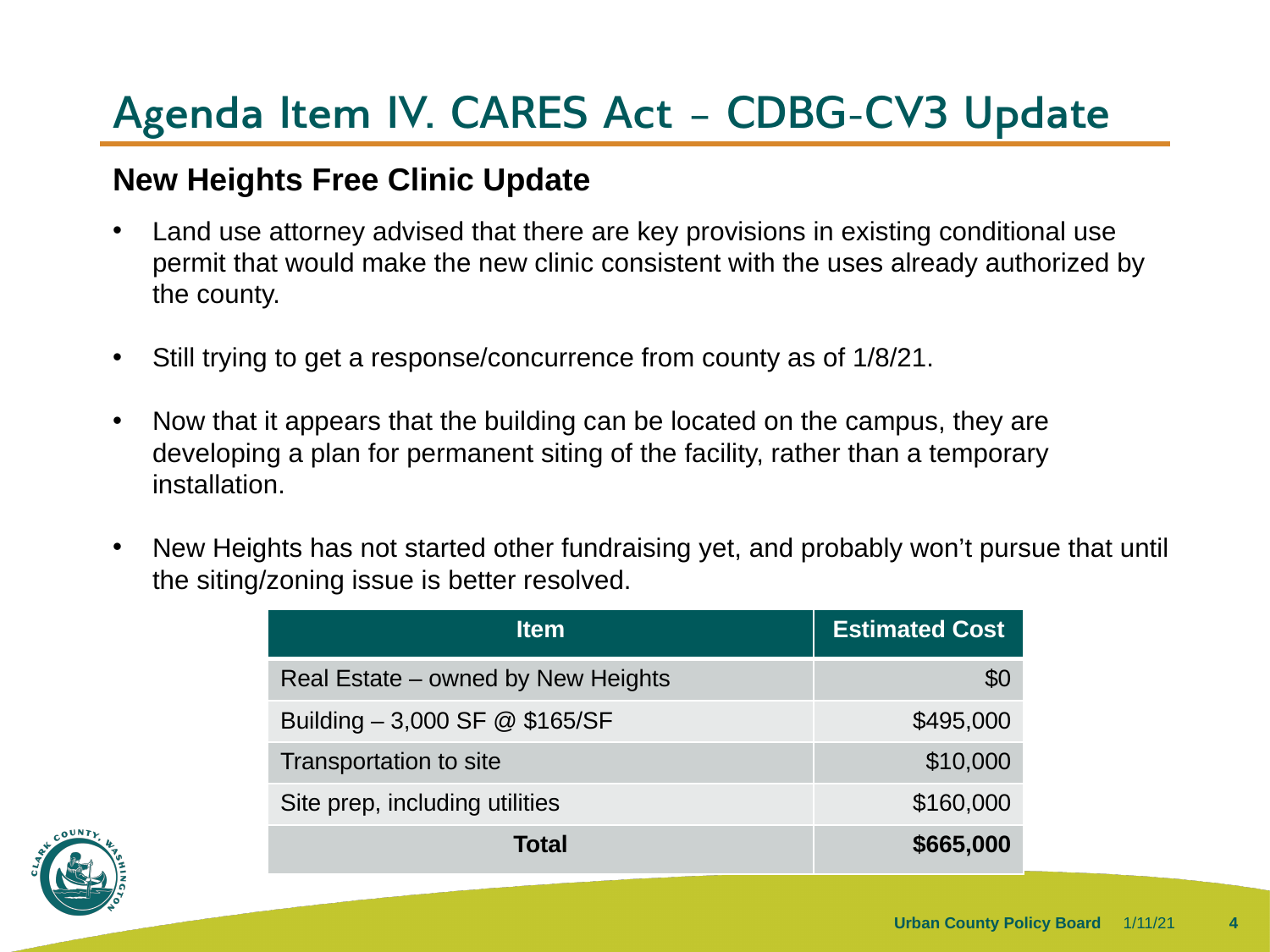

# Agenda Item IV. CARES Act – CDBG-CV3 Update
New Heights Free Clinic Update

Land use attorney advised that there are key provisions in existing conditional use permit that would make the new clinic consistent with the uses already authorized by the county.

Still trying to get a response/concurrence from county as of 1/8/21.

Now that it appears that the building can be located on the campus, they are developing a plan for permanent siting of the facility, rather than a temporary installation.

New Heights has not started other fundraising yet, and probably won’t pursue that until the siting/zoning issue is better resolved.

| Item | Estimated Cost |
| --- | --- |
| Real Estate – owned by New Heights | $0 |
| Building – 3,000 SF @ $165/SF | $495,000 |
| Transportation to site | $10,000 |
| Site prep, including utilities | $160,000 |
| Total | $665,000 |
Urban County Policy Board
1/11/21
4